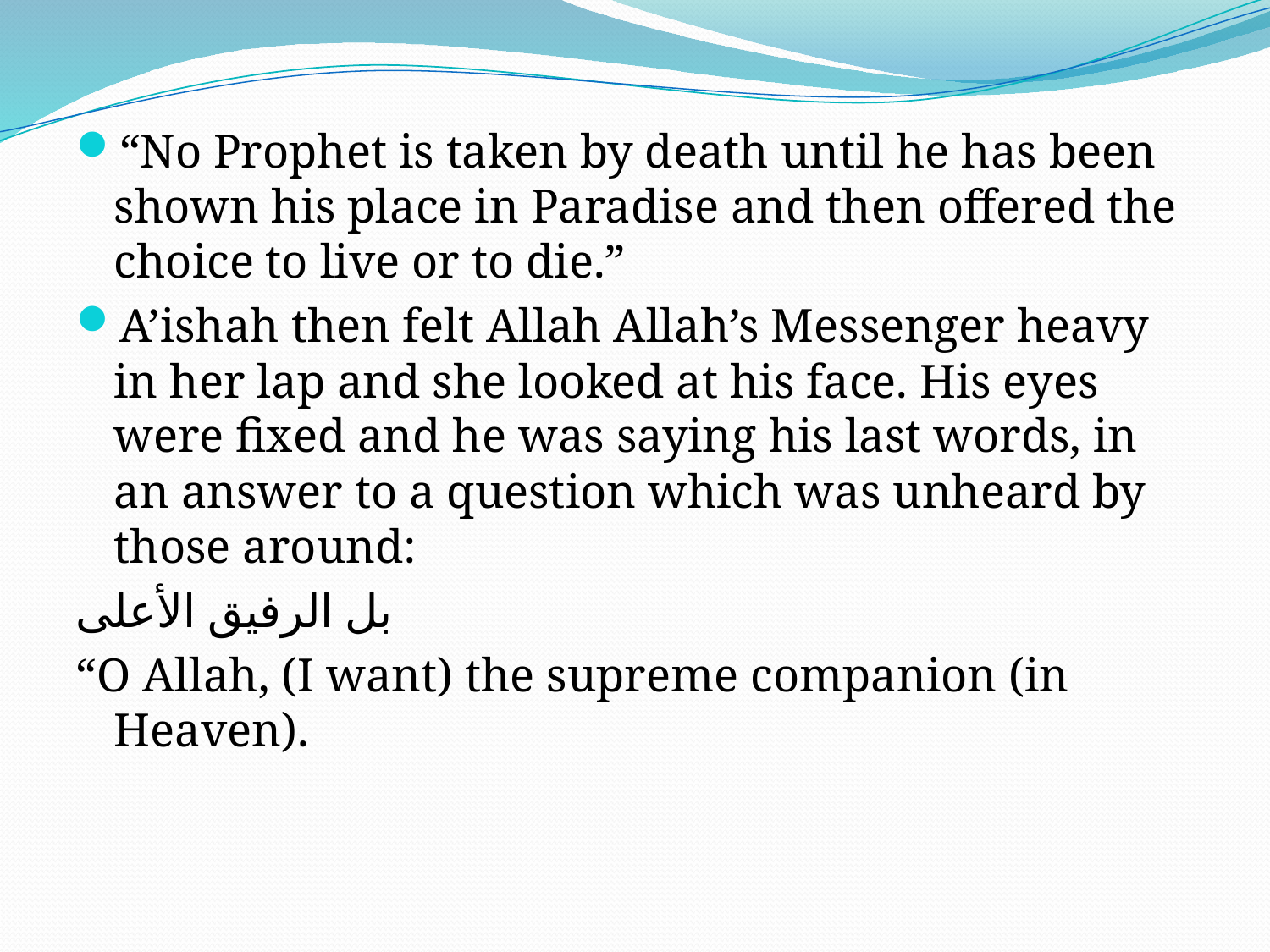

“No Prophet is taken by death until he has been shown his place in Paradise and then offered the choice to live or to die.”
A’ishah then felt Allah Allah’s Messenger heavy in her lap and she looked at his face. His eyes were fixed and he was saying his last words, in an answer to a question which was unheard by those around:
بل الرفيق الأعلى
“O Allah, (I want) the supreme companion (in Heaven).